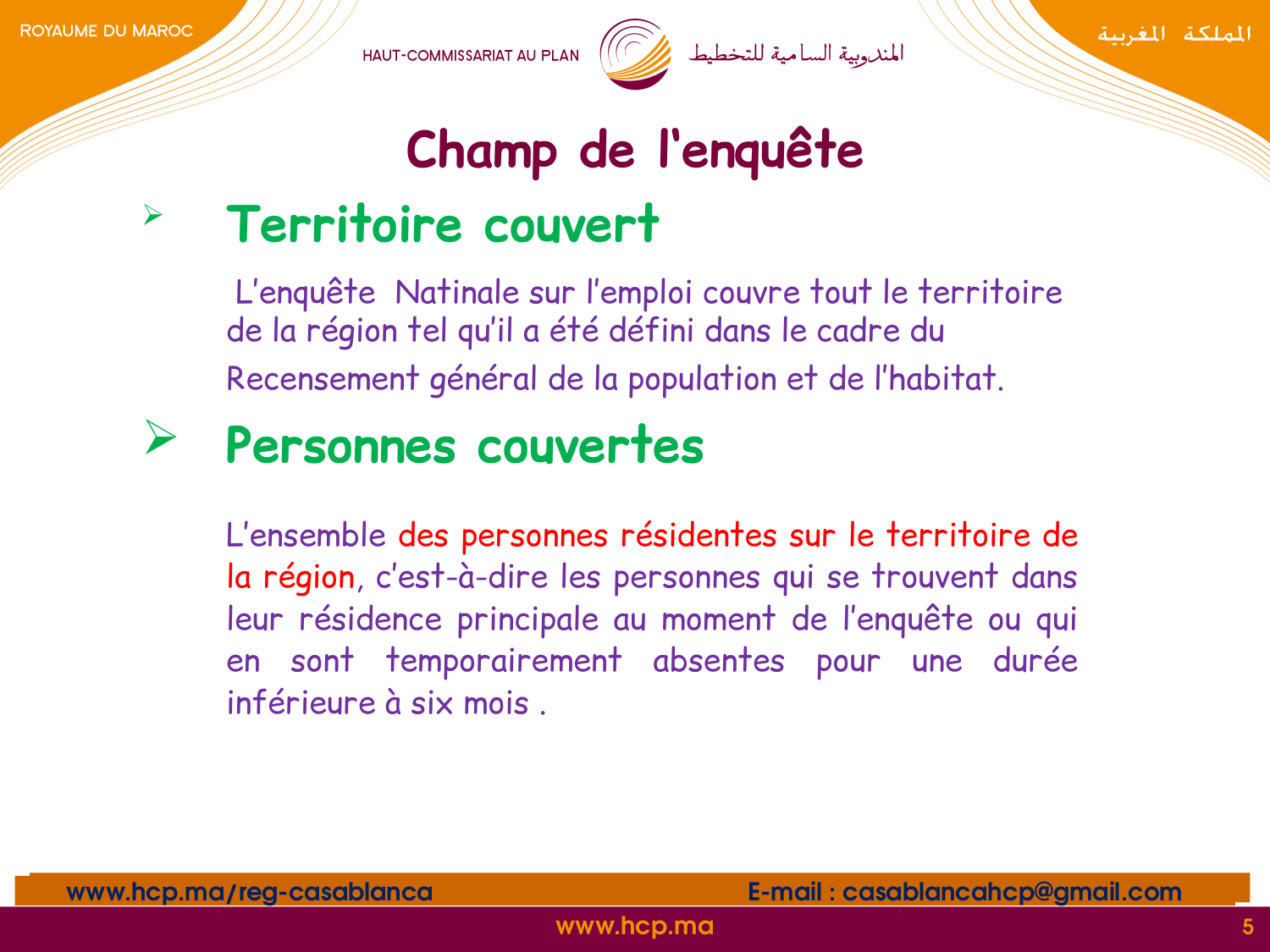

# Champ de l‘enquête
Territoire couvert

	 L’enquête  Natinale sur l’emploi couvre tout le territoire de la région tel qu’il a été défini dans le cadre du Recensement général de la population et de l’habitat.

Personnes couvertes

	L’ensemble des personnes résidentes sur le territoire de la région, c’est-à-dire les personnes qui se trouvent dans leur résidence principale au moment de l’enquête ou qui en sont temporairement absentes pour une durée inférieure à six mois .

E-mail : drcmpep@menara.ma

www.hcp.ma/reg-casablanca                                             E-mail : casablancahcp@gmail.com

5